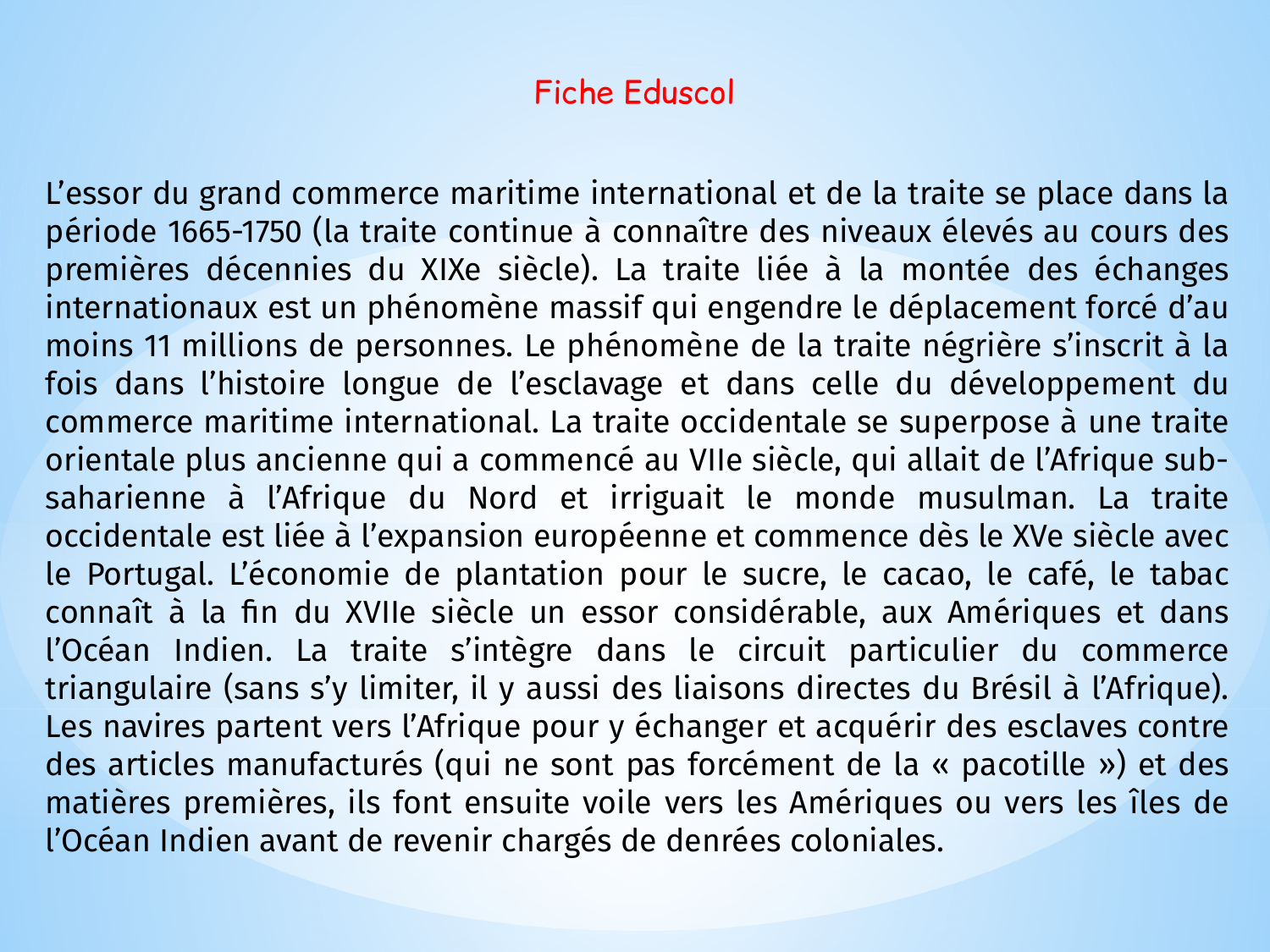

Fiche Eduscol
L’essor du grand commerce maritime international et de la traite se place dans la période 1665-1750 (la traite continue à connaître des niveaux élevés au cours des premières décennies du XIXe siècle). La traite liée à la montée des échanges internationaux est un phénomène massif qui engendre le déplacement forcé d’au moins 11 millions de personnes. Le phénomène de la traite négrière s’inscrit à la fois dans l’histoire longue de l’esclavage et dans celle du développement du commerce maritime international. La traite occidentale se superpose à une traite orientale plus ancienne qui a commencé au VIIe siècle, qui allait de l’Afrique sub-saharienne à l’Afrique du Nord et irriguait le monde musulman. La traite occidentale est liée à l’expansion européenne et commence dès le XVe siècle avec le Portugal. L’économie de plantation pour le sucre, le cacao, le café, le tabac connaît à la fin du XVIIe siècle un essor considérable, aux Amériques et dans l’Océan Indien. La traite s’intègre dans le circuit particulier du commerce triangulaire (sans s’y limiter, il y aussi des liaisons directes du Brésil à l’Afrique). Les navires partent vers l’Afrique pour y échanger et acquérir des esclaves contre des articles manufacturés (qui ne sont pas forcément de la « pacotille ») et des matières premières, ils font ensuite voile vers les Amériques ou vers les îles de l’Océan Indien avant de revenir chargés de denrées coloniales.